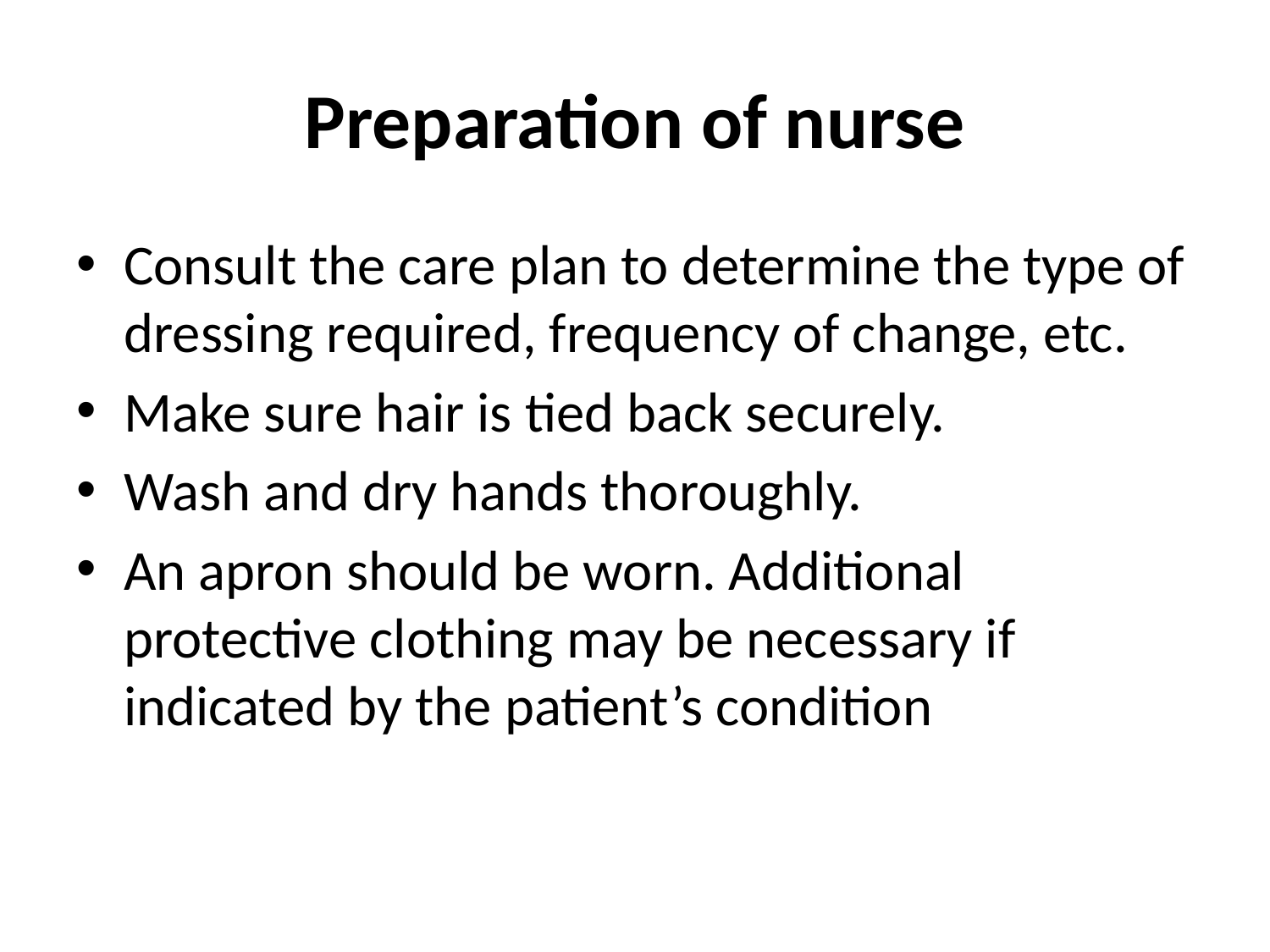

# Preparation of nurse
Consult the care plan to determine the type of dressing required, frequency of change, etc.
Make sure hair is tied back securely.
Wash and dry hands thoroughly.
An apron should be worn. Additional protective clothing may be necessary if indicated by the patient’s condition